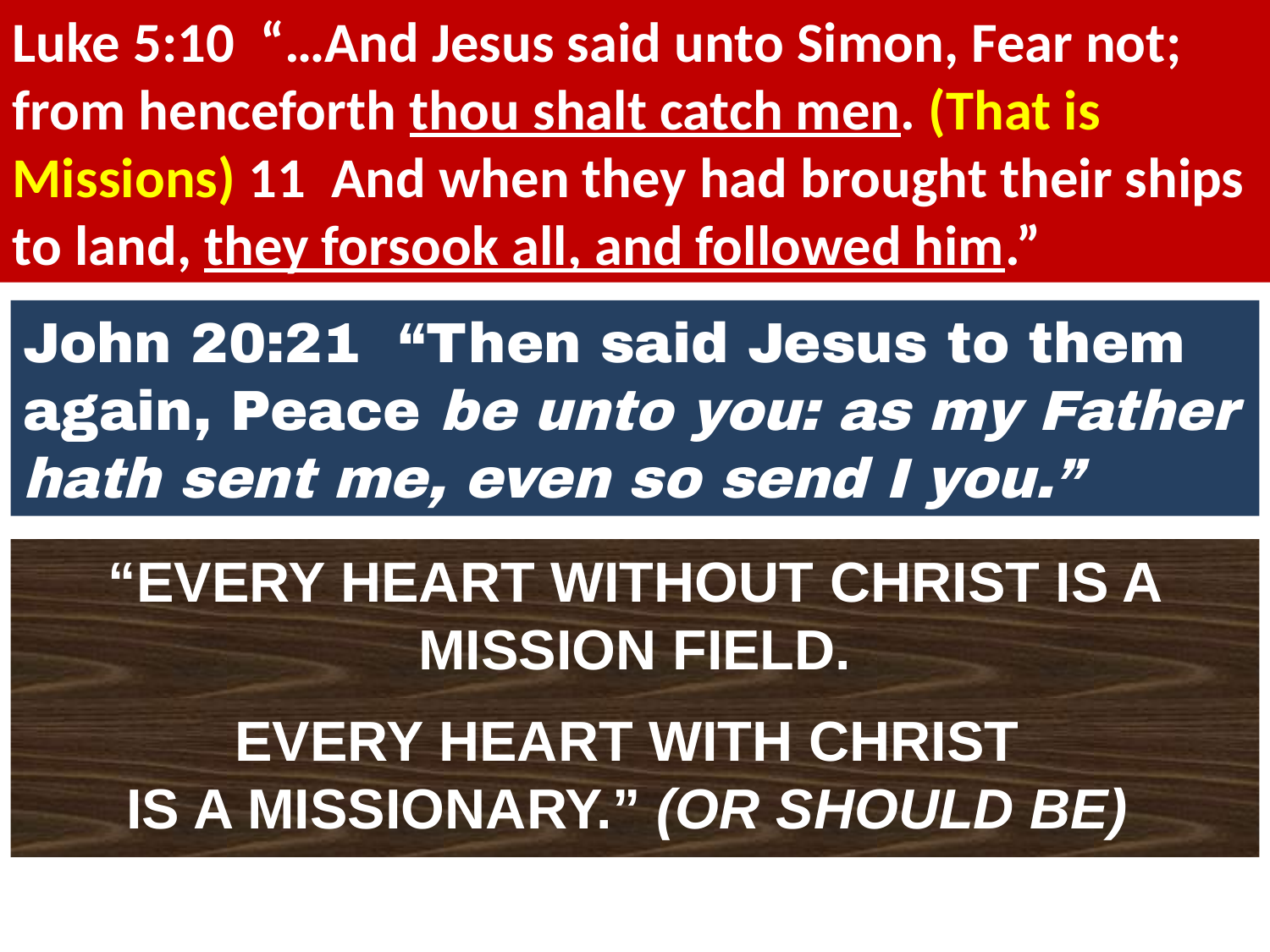

Luke 5:10  “…And Jesus said unto Simon, Fear not; from henceforth thou shalt catch men. (That is Missions) 11  And when they had brought their ships to land, they forsook all, and followed him.”
John 20:21  “Then said Jesus to them again, Peace be unto you: as my Father hath sent me, even so send I you.”
“EVERY HEART WITHOUT CHRIST IS A MISSION FIELD.
EVERY HEART WITH CHRIST
IS A MISSIONARY.” (OR SHOULD BE)